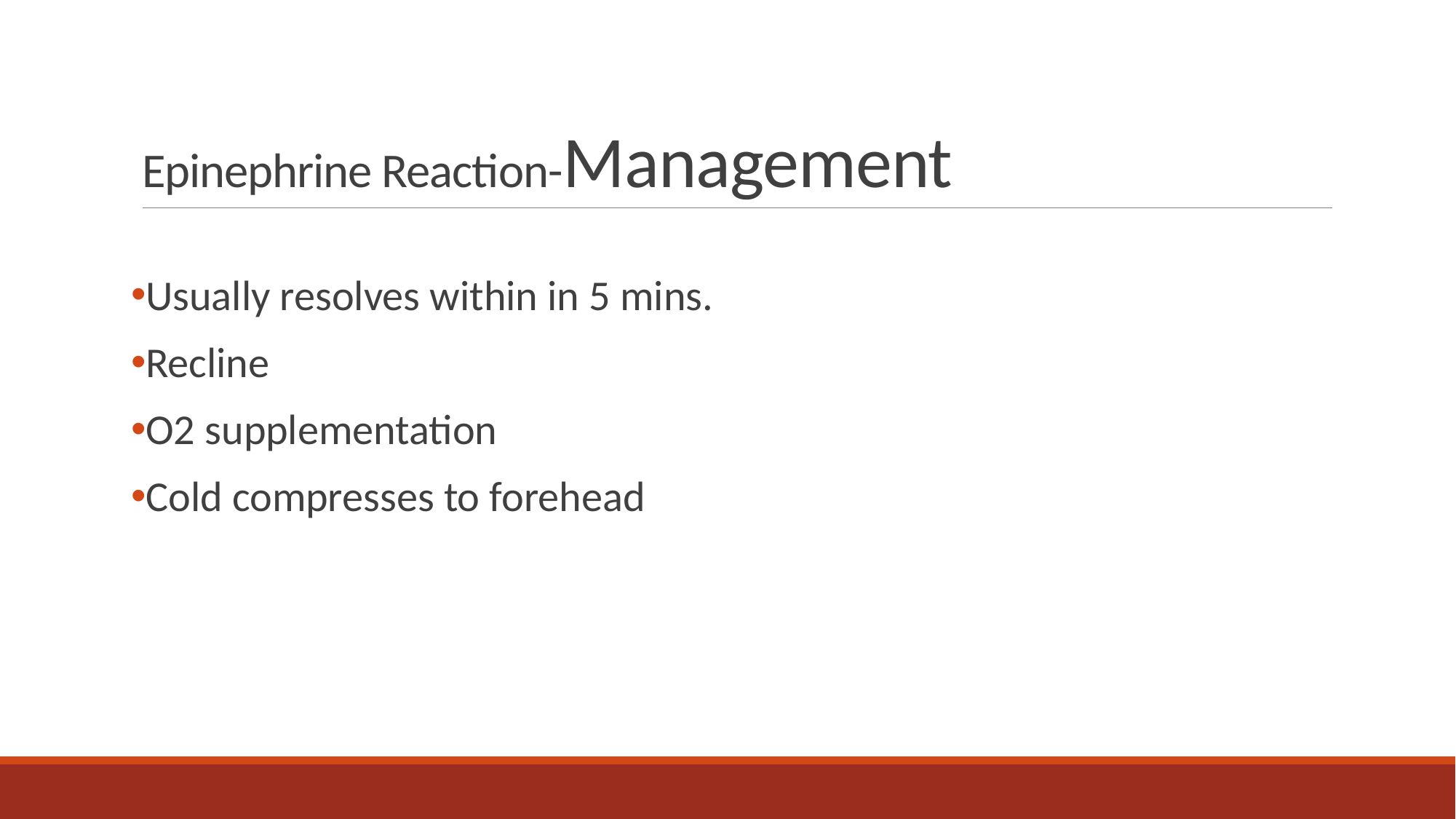

# Epinephrine Reaction-Management
Usually resolves within in 5 mins.
Recline
O2 supplementation
Cold compresses to forehead